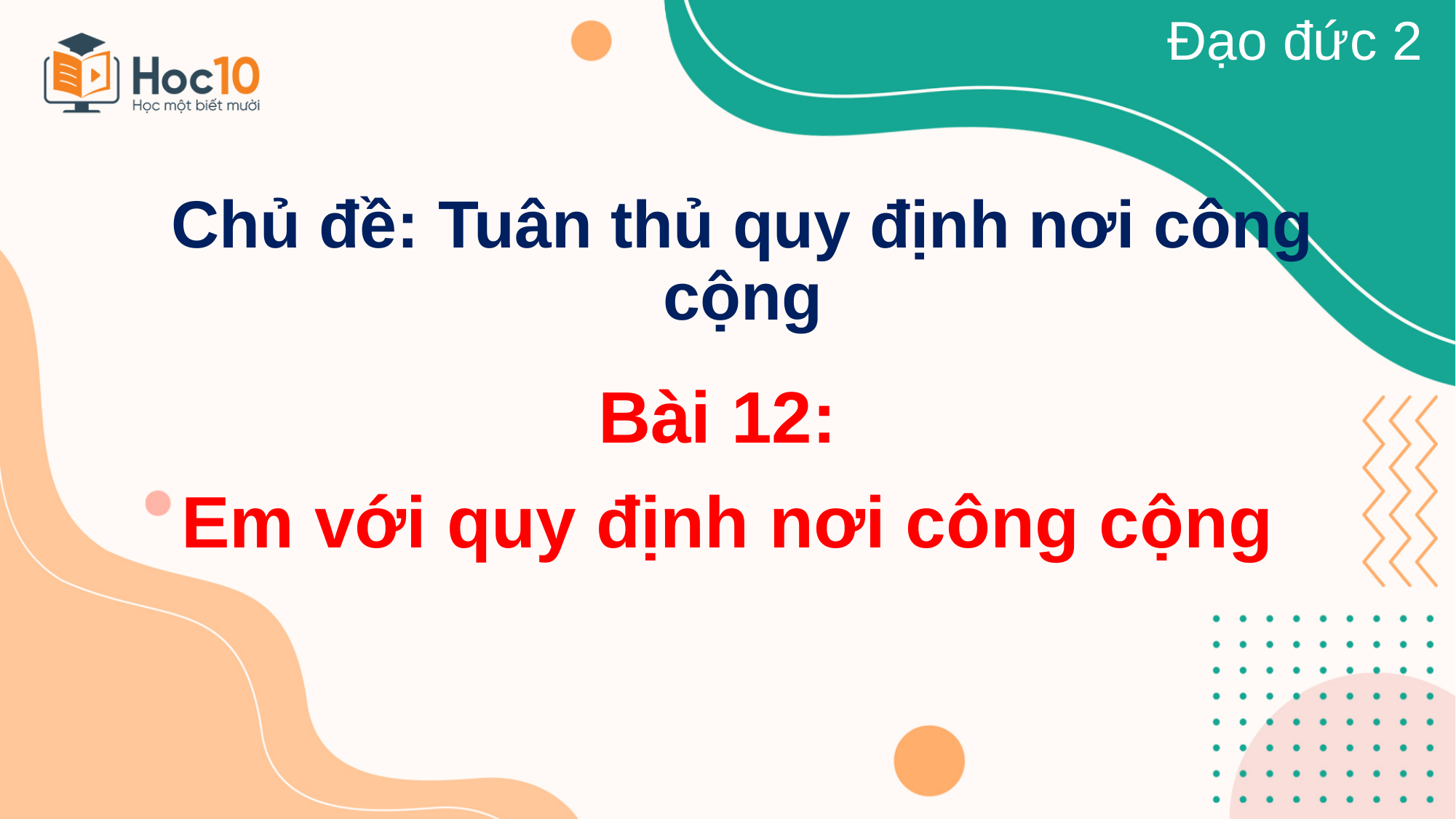

Đạo đức 2
# Chủ đề: Tuân thủ quy định nơi công cộng
Bài 12:
Em với quy định nơi công cộng